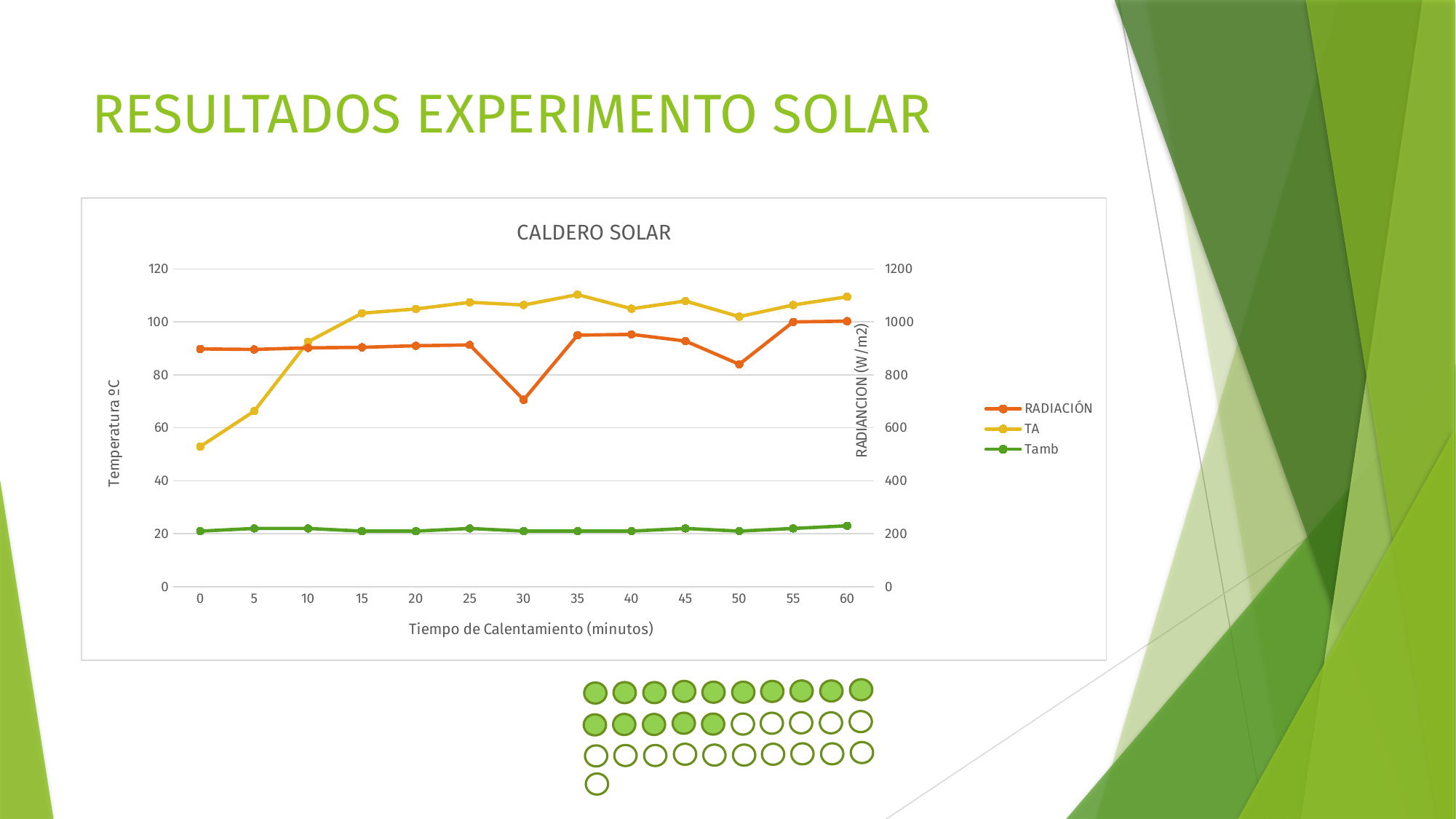

# RESULTADOS EXPERIMENTO SOLAR

### Chart: CALDERO SOLAR

| Category |  |  |  |
|---|---|---|---|
| 0 | 21.0 | 31.9 | 898.0 |
| 5 | 22.0 | 44.3 | 896.0 |
| 10 | 22.0 | 70.5 | 902.0 |
| 15 | 21.0 | 82.3 | 904.0 |
| 20 | 21.0 | 83.9 | 910.0 |
| 25 | 22.0 | 85.4 | 913.0 |
| 30 | 21.0 | 85.4 | 706.0 |
| 35 | 21.0 | 89.3 | 950.0 |
| 40 | 21.0 | 84.0 | 953.0 |
| 45 | 22.0 | 85.9 | 928.0 |
| 50 | 21.0 | 81.0 | 840.0 |
| 55 | 22.0 | 84.4 | 1000.0 |
| 60 | 23.0 | 86.5 | 1003.0 |